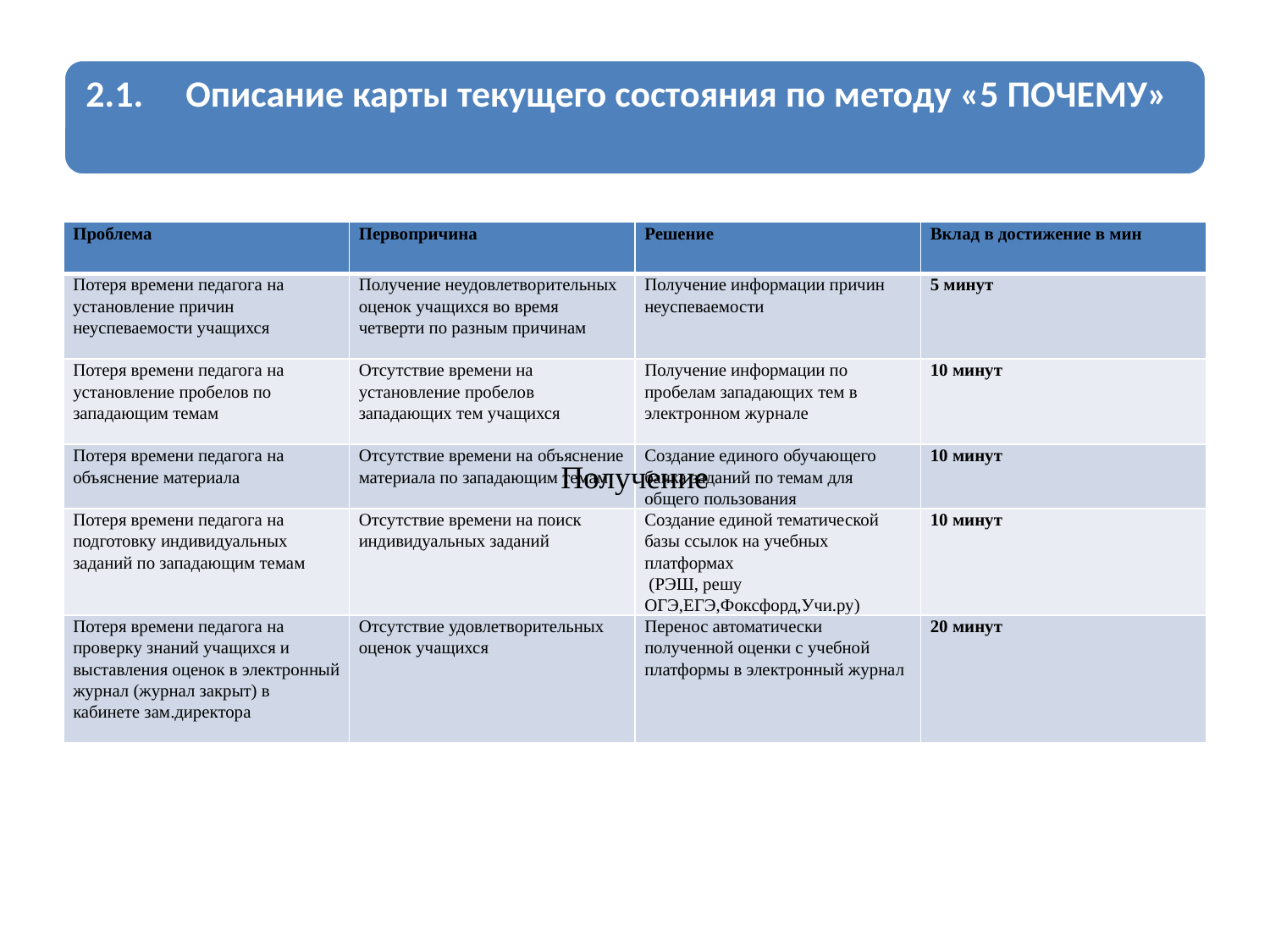

2.1.     Описание карты текущего состояния по методу «5 ПОЧЕМУ»
| Проблема | Первопричина | Решение | Вклад в достижение в мин |
| --- | --- | --- | --- |
| Потеря времени педагога на установление причин неуспеваемости учащихся | Получение неудовлетворительных оценок учащихся во время четверти по разным причинам | Получение информации причин неуспеваемости | 5 минут |
| Потеря времени педагога на установление пробелов по западающим темам | Отсутствие времени на установление пробелов западающих тем учащихся | Получение информации по пробелам западающих тем в электронном журнале | 10 минут |
| Потеря времени педагога на объяснение материала | Отсутствие времени на объяснение материала по западающим темам | Создание единого обучающего банка заданий по темам для общего пользования | 10 минут |
| Потеря времени педагога на подготовку индивидуальных заданий по западающим темам | Отсутствие времени на поиск индивидуальных заданий | Создание единой тематической базы ссылок на учебных платформах (РЭШ, решу ОГЭ,ЕГЭ,Фоксфорд,Учи.ру) | 10 минут |
| Потеря времени педагога на проверку знаний учащихся и выставления оценок в электронный журнал (журнал закрыт) в кабинете зам.директора | Отсутствие удовлетворительных оценок учащихся | Перенос автоматически полученной оценки с учебной платформы в электронный журнал | 20 минут |
Получение